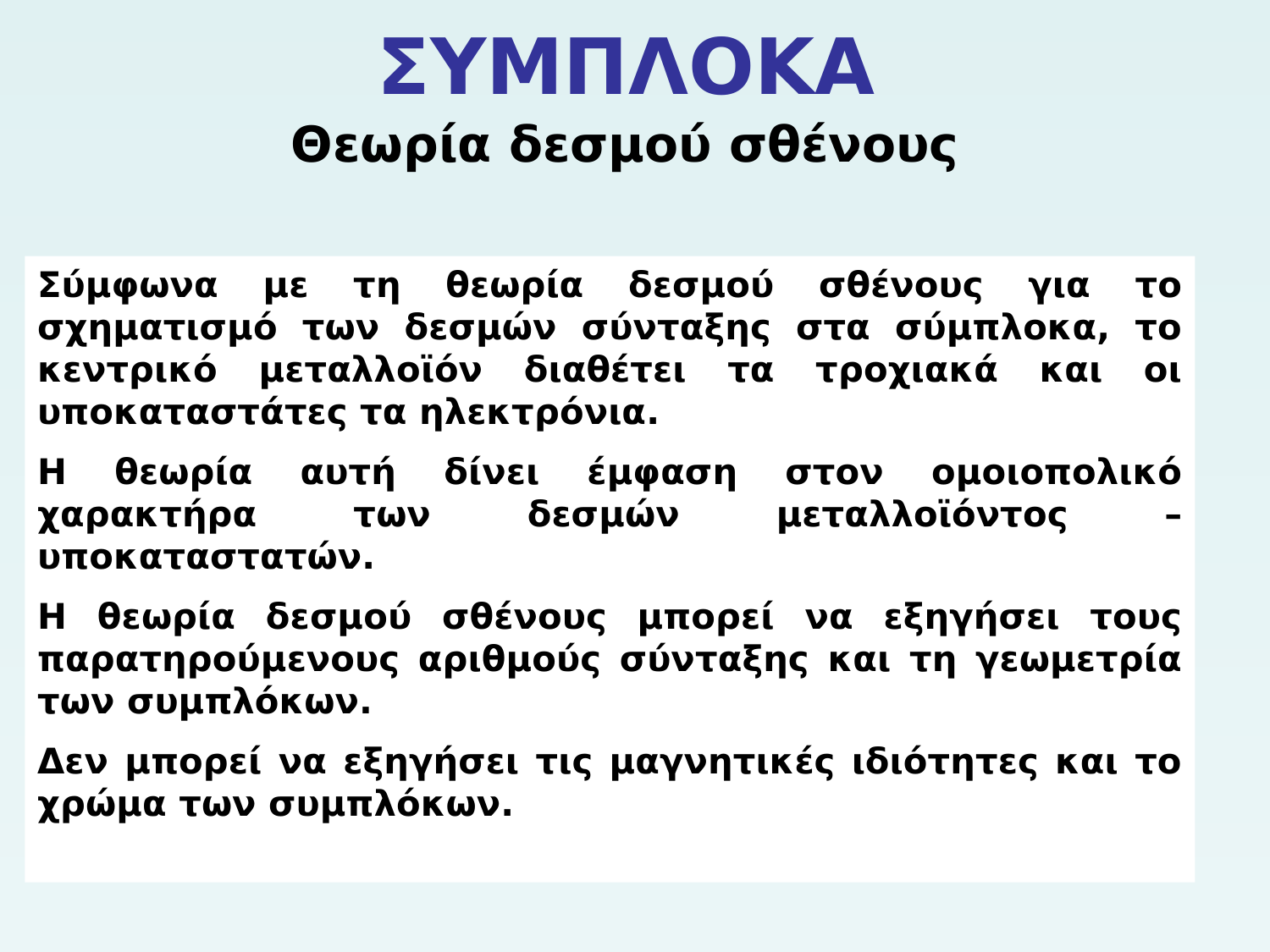

# ΣΥΜΠΛΟΚΑ
Θεωρία δεσμού σθένους
Σύμφωνα με τη θεωρία δεσμού σθένους για το σχηματισμό των δεσμών σύνταξης στα σύμπλοκα, το κεντρικό μεταλλοϊόν διαθέτει τα τροχιακά και οι υποκαταστάτες τα ηλεκτρόνια.
Η θεωρία αυτή δίνει έμφαση στον ομοιοπολικό χαρακτήρα των δεσμών μεταλλοϊόντος – υποκαταστατών.
Η θεωρία δεσμού σθένους μπορεί να εξηγήσει τους παρατηρούμενους αριθμούς σύνταξης και τη γεωμετρία των συμπλόκων.
Δεν μπορεί να εξηγήσει τις μαγνητικές ιδιότητες και το χρώμα των συμπλόκων.